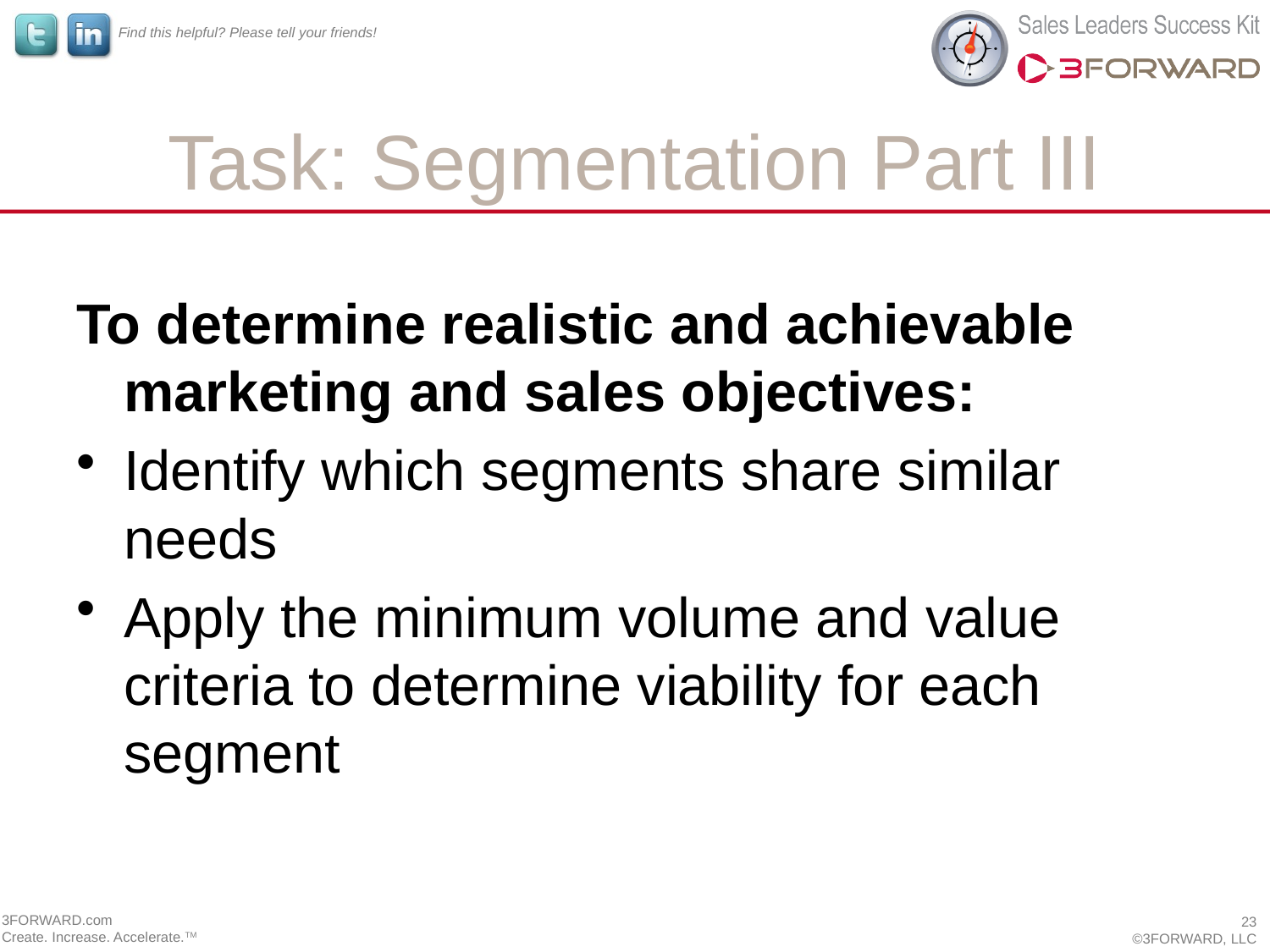

# Task: Segmentation Part III
To determine realistic and achievable marketing and sales objectives:
Identify which segments share similar needs
Apply the minimum volume and value criteria to determine viability for each segment

3FORWARD.com
Create. Increase. Accelerate.TM
23
©3FORWARD, LLC